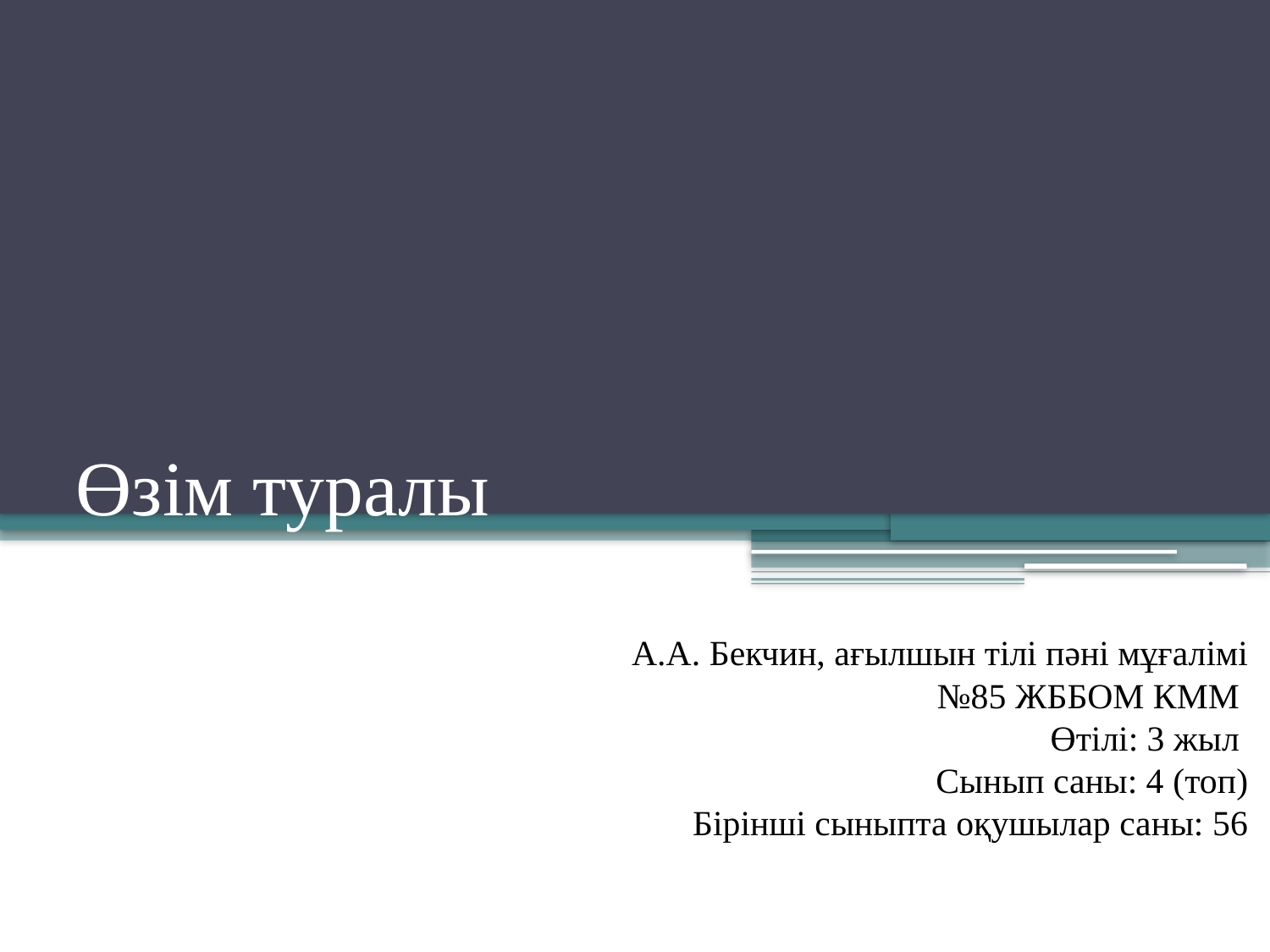

# Өзім туралы
А.А. Бекчин, ағылшын тілі пәні мұғалімі
№85 ЖББОМ КММ
Өтілі: 3 жыл
Сынып саны: 4 (топ)
Бірінші сыныпта оқушылар саны: 56